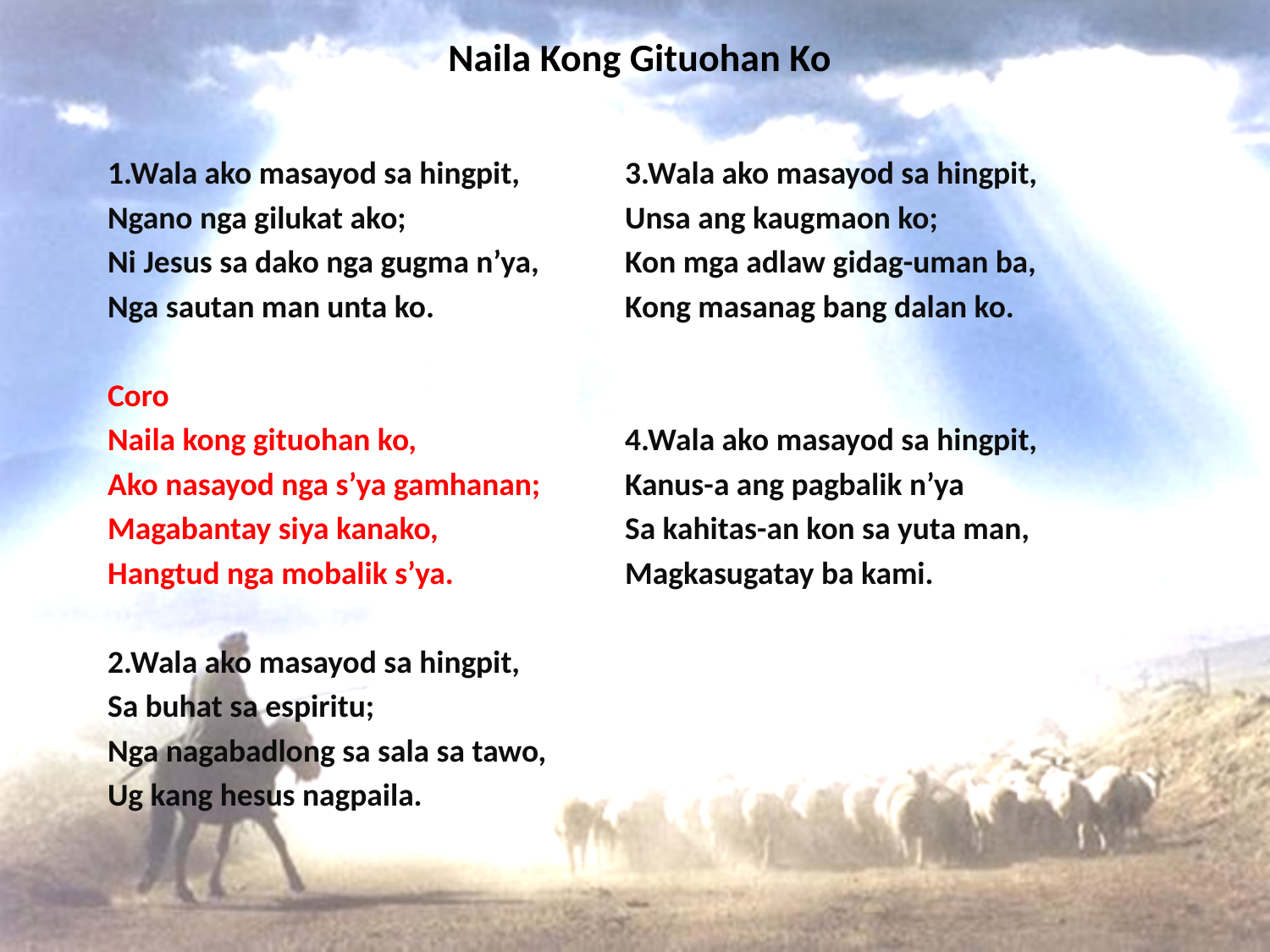

# Naila Kong Gituohan Ko
1.Wala ako masayod sa hingpit,
Ngano nga gilukat ako;
Ni Jesus sa dako nga gugma n’ya,
Nga sautan man unta ko.

Coro
Naila kong gituohan ko,
Ako nasayod nga s’ya gamhanan;
Magabantay siya kanako,
Hangtud nga mobalik s’ya.

2.Wala ako masayod sa hingpit,
Sa buhat sa espiritu;
Nga nagabadlong sa sala sa tawo,
Ug kang hesus nagpaila.
3.Wala ako masayod sa hingpit,
Unsa ang kaugmaon ko;
Kon mga adlaw gidag-uman ba,
Kong masanag bang dalan ko.

4.Wala ako masayod sa hingpit,
Kanus-a ang pagbalik n’ya
Sa kahitas-an kon sa yuta man,
Magkasugatay ba kami.